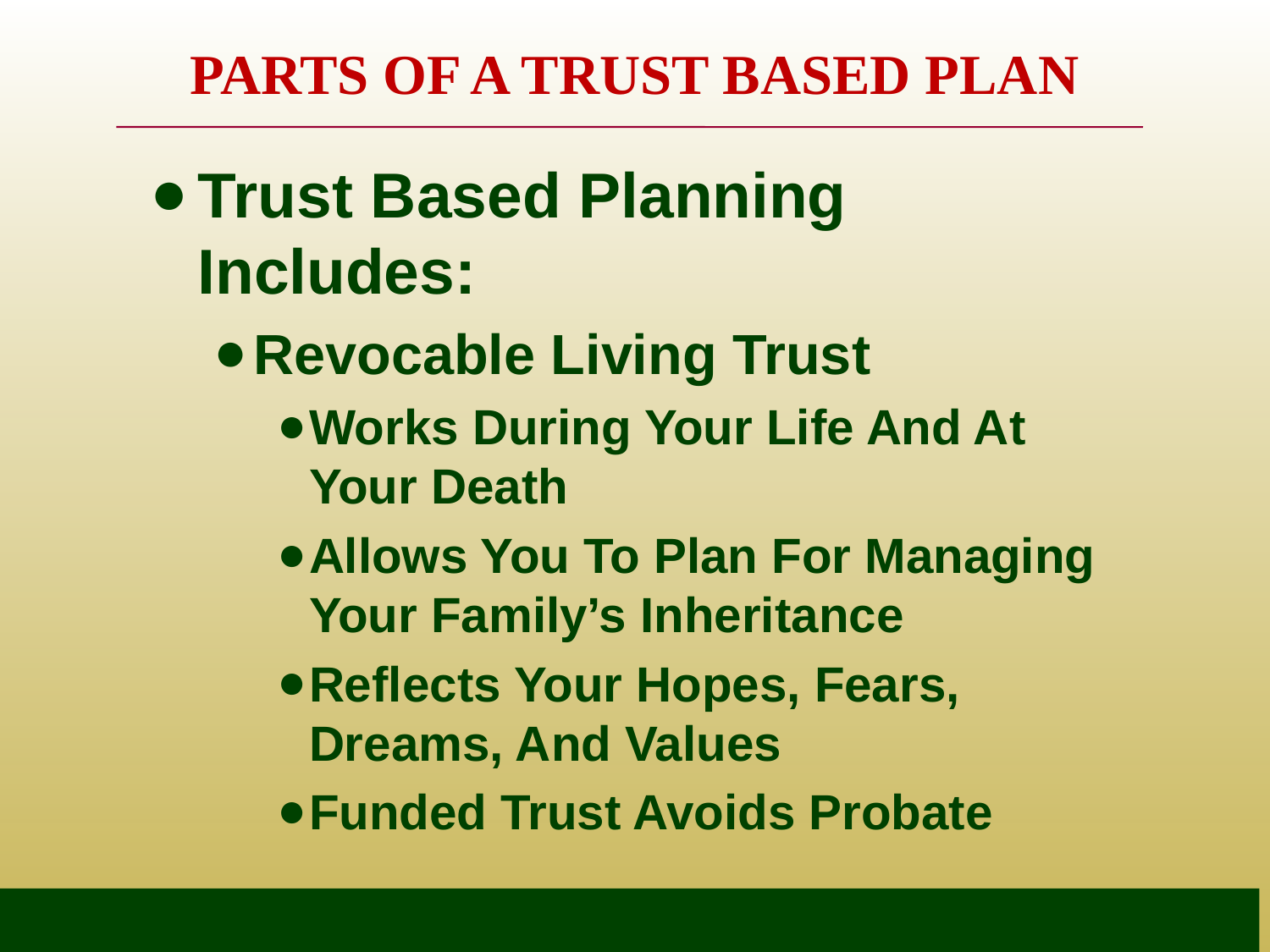

# PARTS OF A TRUST BASED PLAN

Trust Based Planning Includes:
Revocable Living Trust
Works During Your Life And At Your Death
Allows You To Plan For Managing Your Family’s Inheritance
Reflects Your Hopes, Fears, Dreams, And Values
Funded Trust Avoids Probate